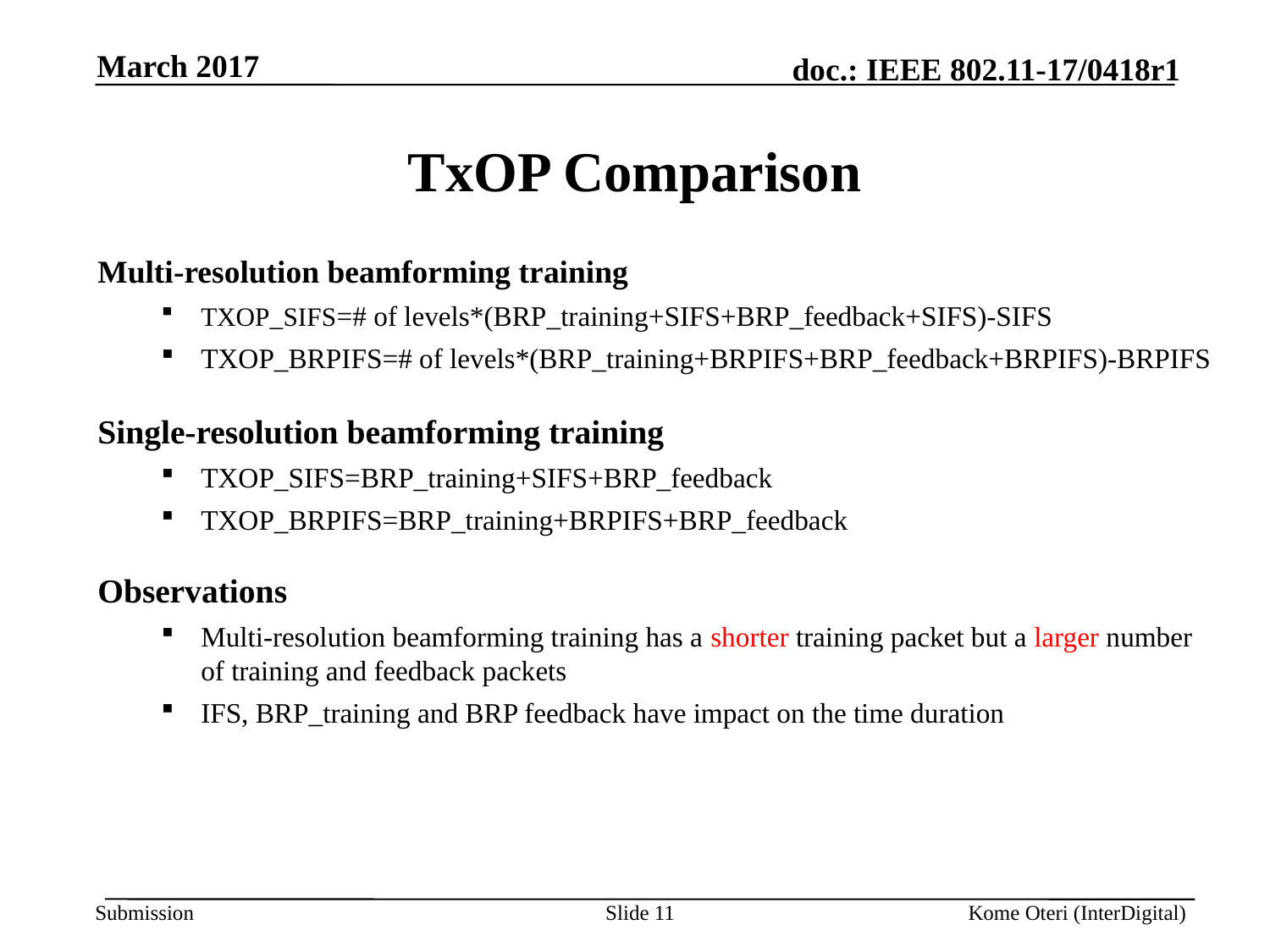

March 2017
# TxOP Comparison
Multi-resolution beamforming training
TXOP_SIFS=# of levels*(BRP_training+SIFS+BRP_feedback+SIFS)-SIFS
TXOP_BRPIFS=# of levels*(BRP_training+BRPIFS+BRP_feedback+BRPIFS)-BRPIFS

Single-resolution beamforming training
TXOP_SIFS=BRP_training+SIFS+BRP_feedback
TXOP_BRPIFS=BRP_training+BRPIFS+BRP_feedback

Observations
Multi-resolution beamforming training has a shorter training packet but a larger number of training and feedback packets
IFS, BRP_training and BRP feedback have impact on the time duration

Slide 11
Kome Oteri (InterDigital)